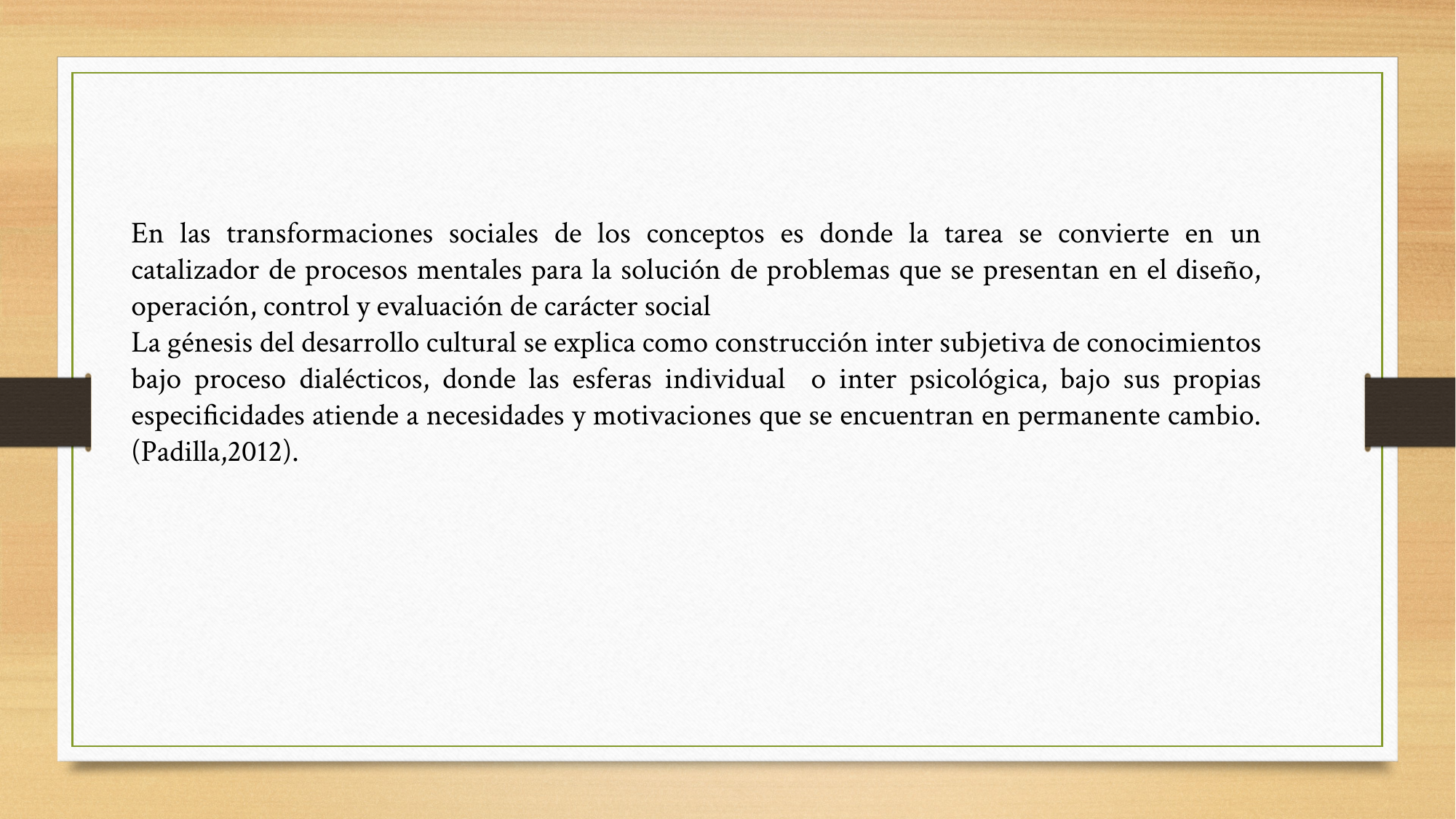

En las transformaciones sociales de los conceptos es donde la tarea se convierte en un catalizador de procesos mentales para la solución de problemas que se presentan en el diseño, operación, control y evaluación de carácter social
La génesis del desarrollo cultural se explica como construcción inter subjetiva de conocimientos bajo proceso dialécticos, donde las esferas individual  o inter psicológica, bajo sus propias especificidades atiende a necesidades y motivaciones que se encuentran en permanente cambio. (Padilla,2012).